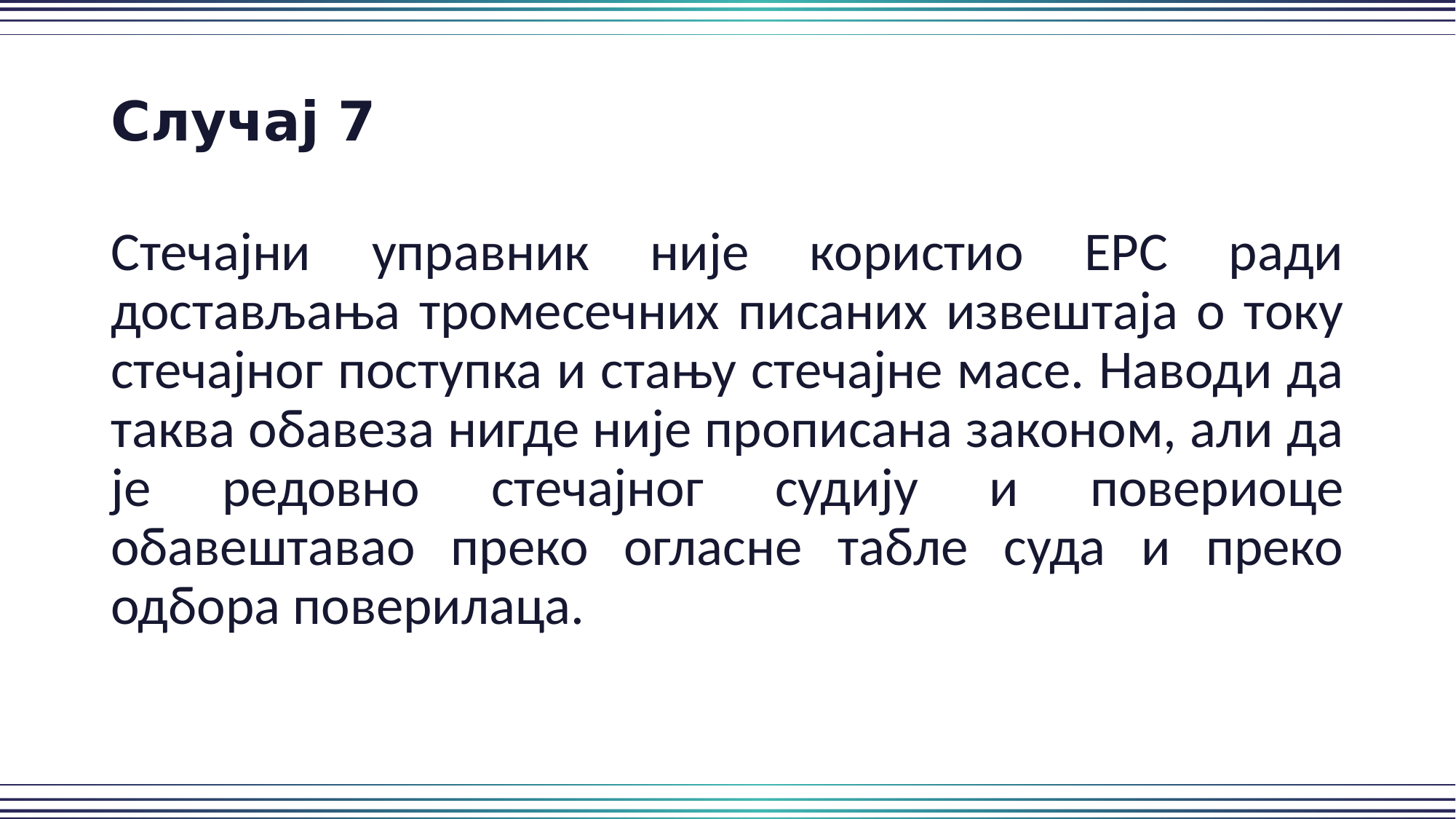

Случај 7
Стечајни управник није користио ЕРС ради достављања тромесечних писаних извештаја о току стечајног поступка и стању стечајне масе. Наводи да таква обавеза нигде није прописана законом, али да је редовно стечајног судију и повериоце обавештавао преко огласне табле суда и преко одбора поверилаца.